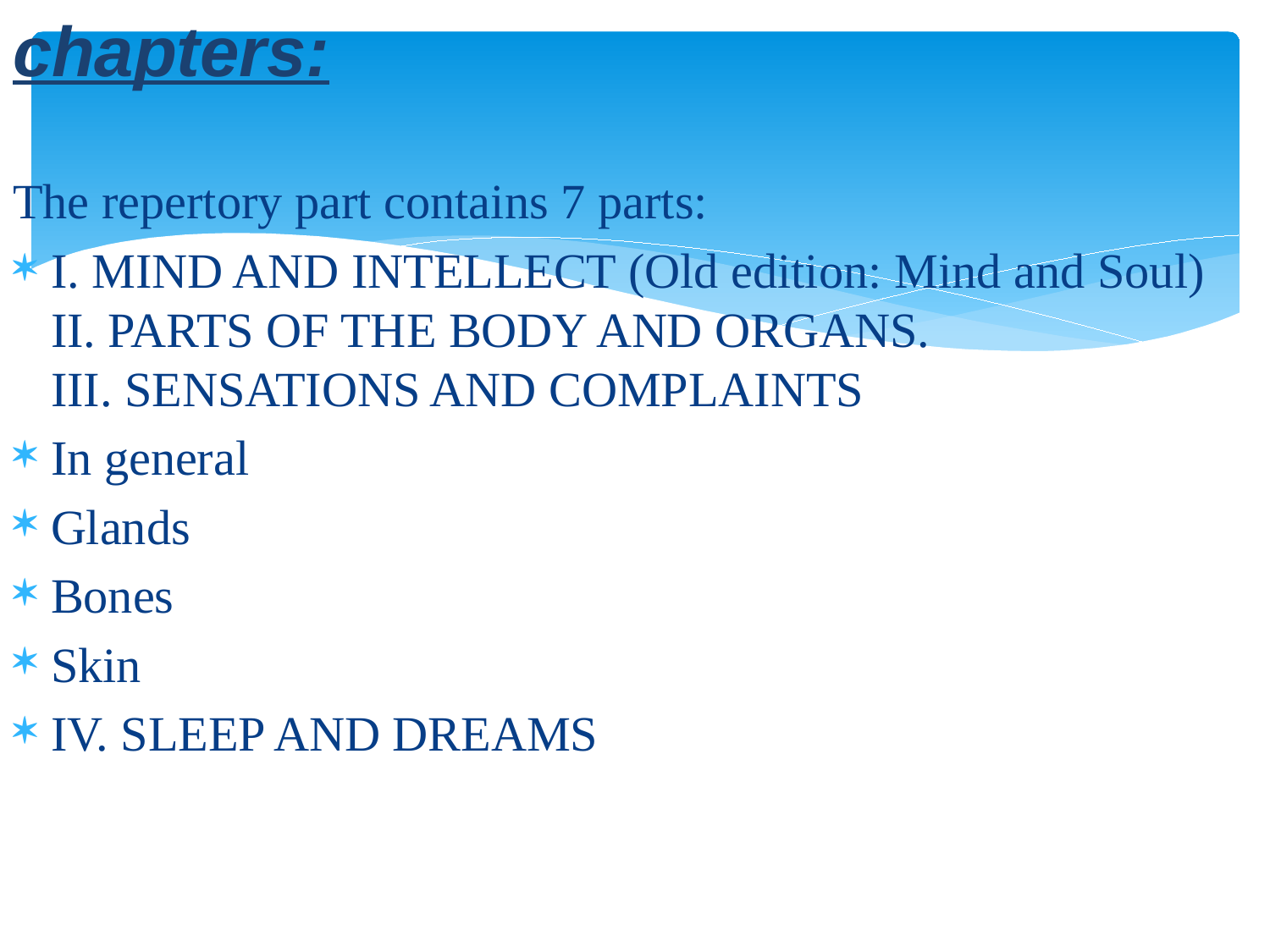

chapters:

The repertory part contains 7 parts:
I. MIND AND INTELLECT (Old edition: Mind and Soul)
II. PARTS OF THE BODY AND ORGANS.
III. SENSATIONS AND COMPLAINTS
In general
Glands
Bones
Skin
IV. SLEEP AND DREAMS